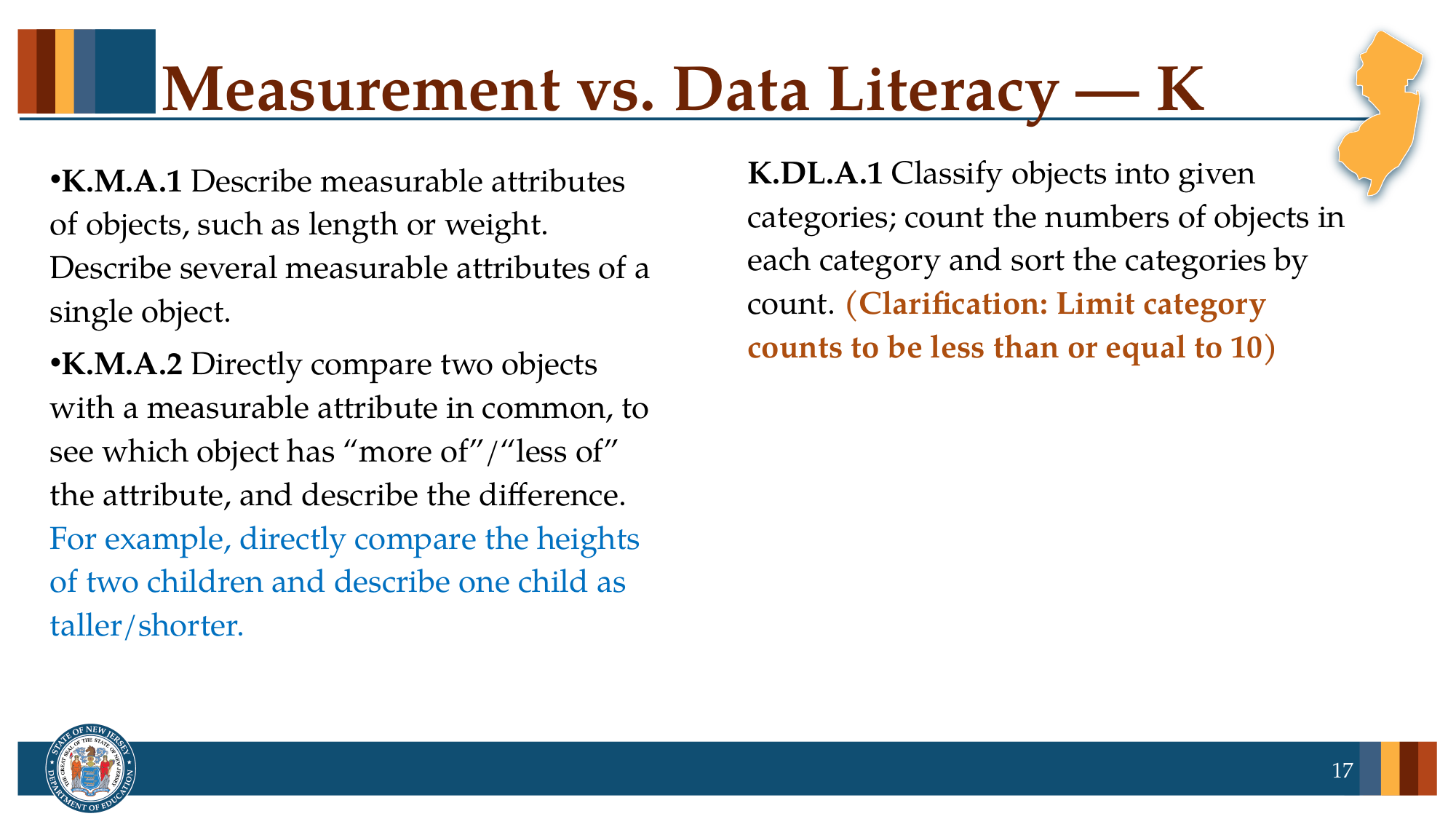

# Measurement vs. Data Literacy — K
K.DL.A.1 Classify objects into given categories; count the numbers of objects in each category and sort the categories by count. (Clarification: Limit category counts to be less than or equal to 10)
K.M.A.1 Describe measurable attributes of objects, such as length or weight. Describe several measurable attributes of a single object.
K.M.A.2 Directly compare two objects with a measurable attribute in common, to see which object has “more of”/“less of” the attribute, and describe the difference. For example, directly compare the heights of two children and describe one child as taller/shorter.
17